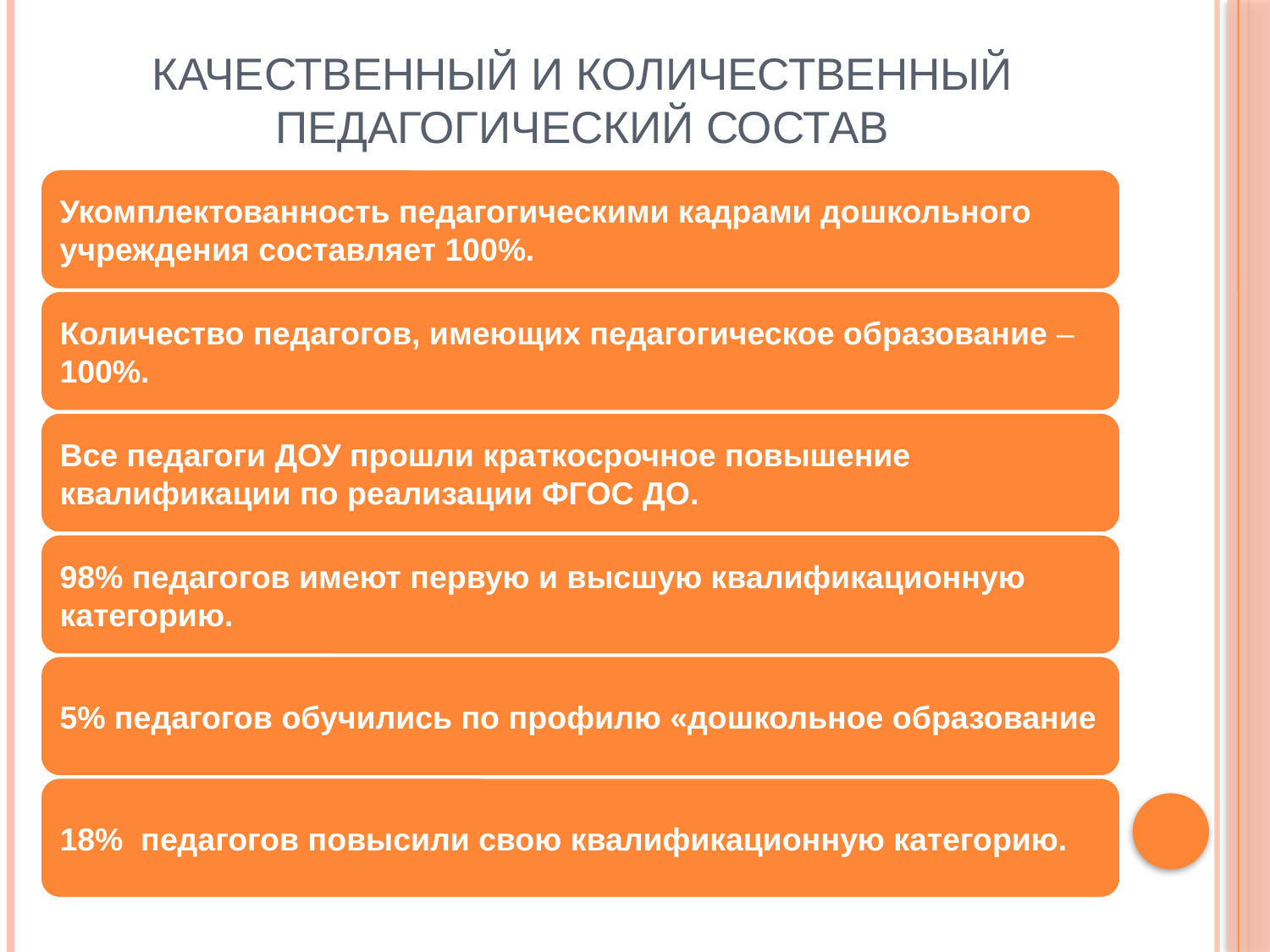

# Качественный и количественный педагогический состав
Укомплектованность педагогическими кадрами дошкольного учреждения составляет 100%.
Количество педагогов, имеющих педагогическое образование – 100%.
Все педагоги ДОУ прошли краткосрочное повышение квалификации по реализации ФГОС ДО.
98% педагогов имеют первую и высшую квалификационную категорию.
5% педагогов обучились по профилю «дошкольное образование
18%  педагогов повысили свою квалификационную категорию.